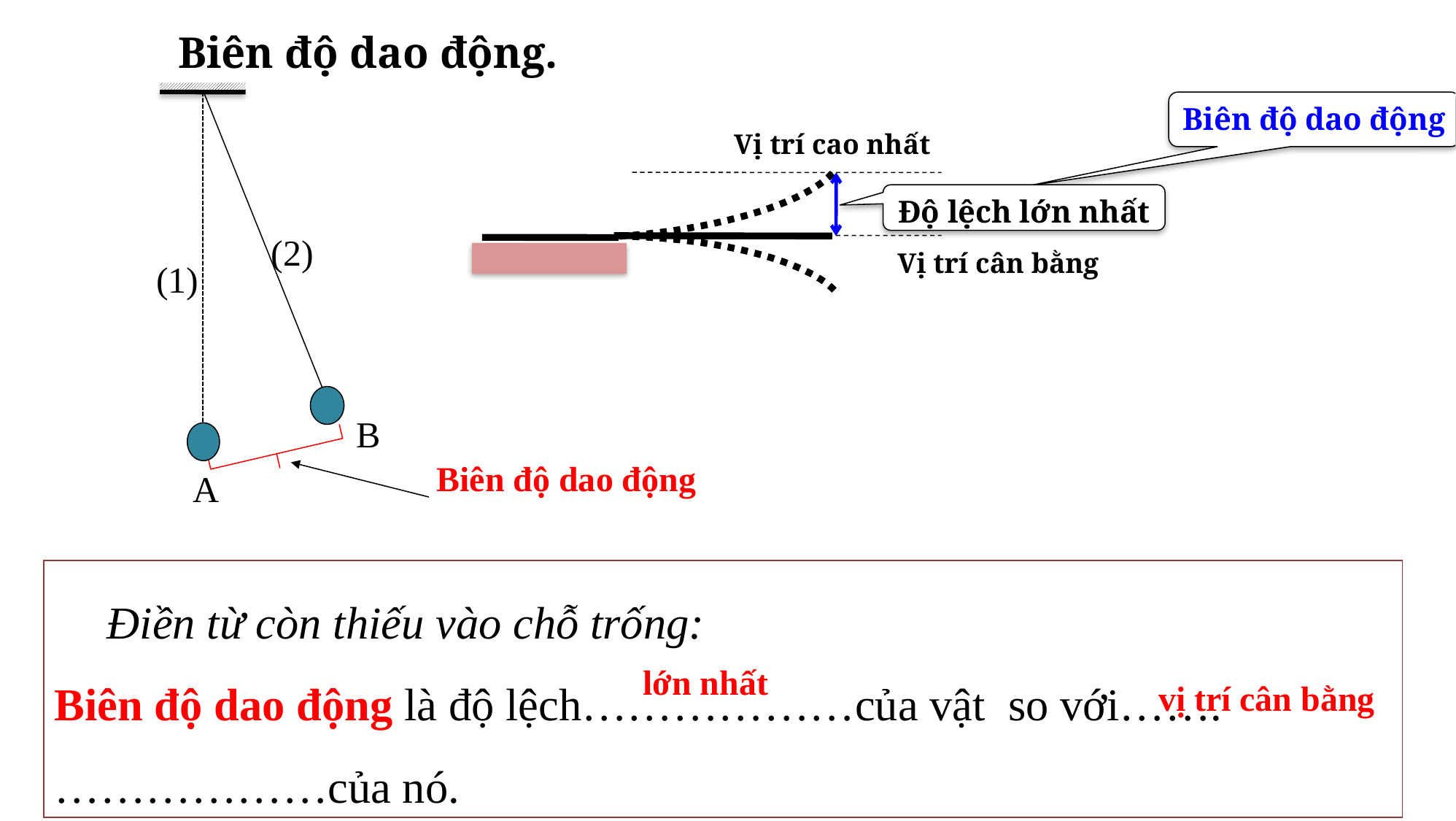

Biên độ dao động.

(2)

Biên độ dao động

Vị trí cao nhất
Độ lệch lớn nhất
Vị trí cân bằng

(1)

   B
Biên độ dao động

   A
      Điền từ còn thiếu vào chỗ trống:
Biên độ dao động là độ lệch………………của vật  so với……. ………………của nó.
lớn nhất
vị trí cân bằng